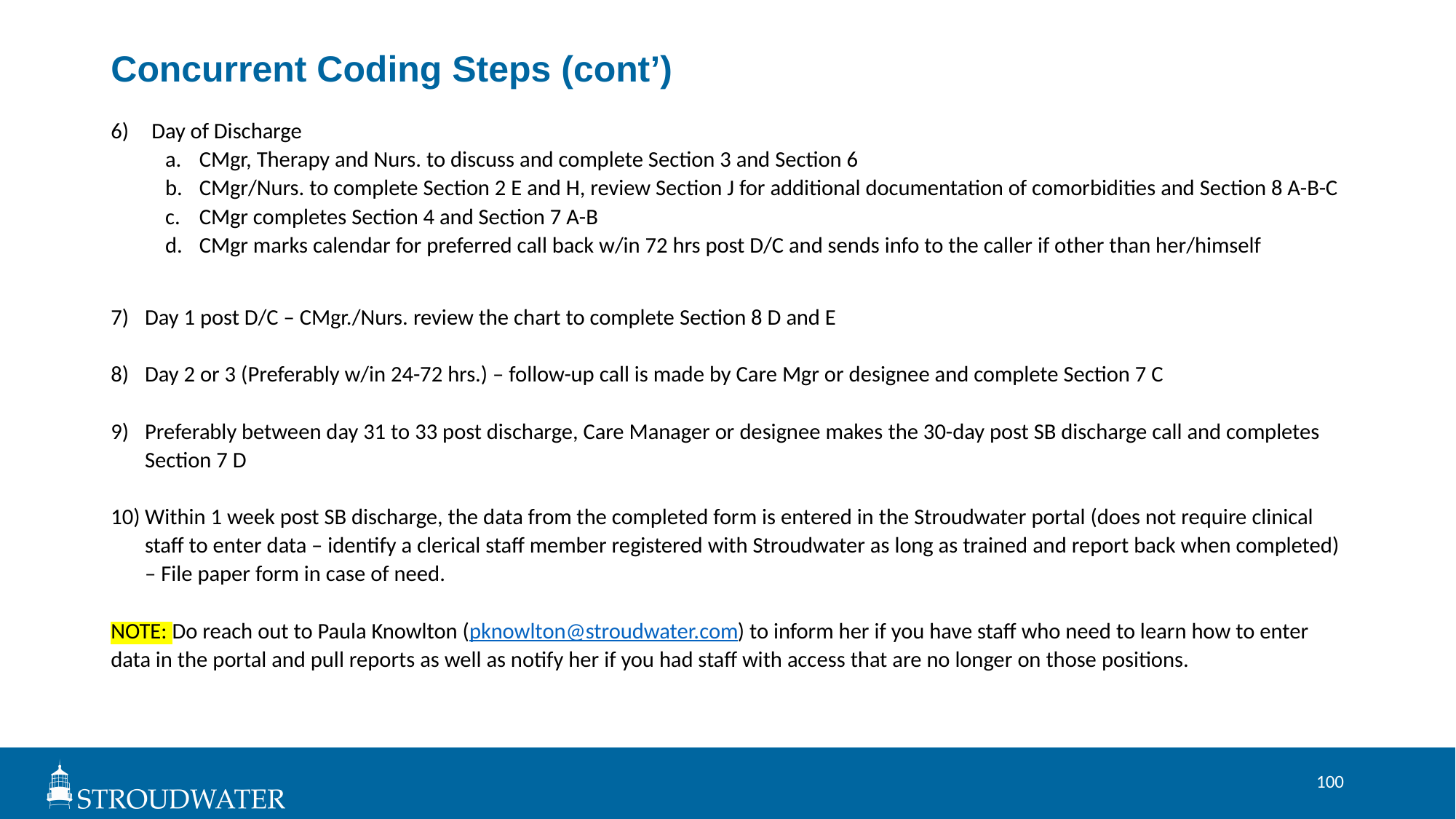

# Concurrent Coding Steps (cont’)
Day of Discharge
CMgr, Therapy and Nurs. to discuss and complete Section 3 and Section 6
CMgr/Nurs. to complete Section 2 E and H, review Section J for additional documentation of comorbidities and Section 8 A-B-C
CMgr completes Section 4 and Section 7 A-B
CMgr marks calendar for preferred call back w/in 72 hrs post D/C and sends info to the caller if other than her/himself

Day 1 post D/C – CMgr./Nurs. review the chart to complete Section 8 D and E

Day 2 or 3 (Preferably w/in 24-72 hrs.) – follow-up call is made by Care Mgr or designee and complete Section 7 C

Preferably between day 31 to 33 post discharge, Care Manager or designee makes the 30-day post SB discharge call and completes Section 7 D

Within 1 week post SB discharge, the data from the completed form is entered in the Stroudwater portal (does not require clinical staff to enter data – identify a clerical staff member registered with Stroudwater as long as trained and report back when completed) – File paper form in case of need.

NOTE: Do reach out to Paula Knowlton (pknowlton@stroudwater.com) to inform her if you have staff who need to learn how to enter data in the portal and pull reports as well as notify her if you had staff with access that are no longer on those positions.
100